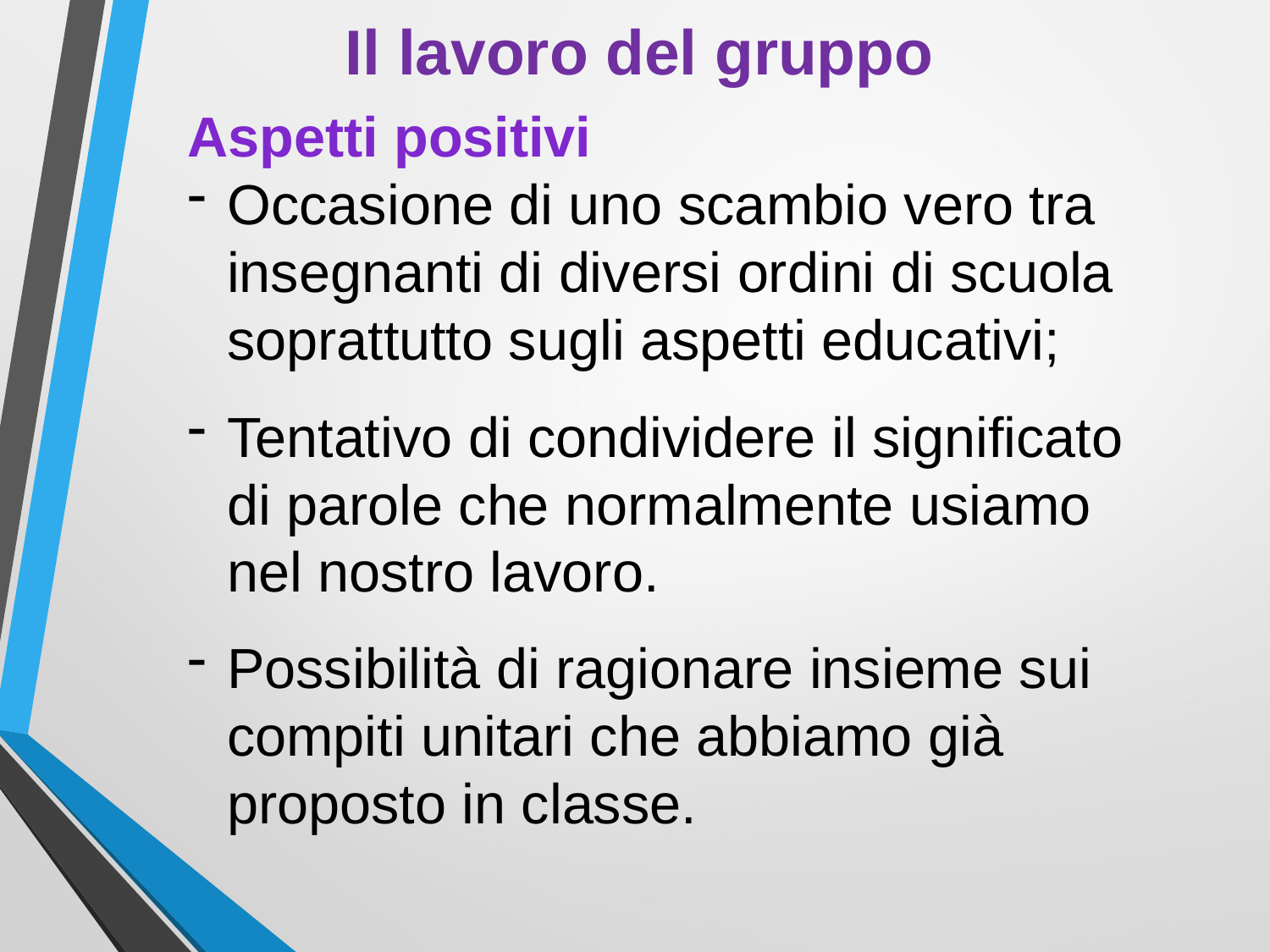

Il lavoro del gruppo
Aspetti positivi
Occasione di uno scambio vero tra insegnanti di diversi ordini di scuola soprattutto sugli aspetti educativi;

Tentativo di condividere il significato di parole che normalmente usiamo nel nostro lavoro.
Possibilità di ragionare insieme sui compiti unitari che abbiamo già proposto in classe.